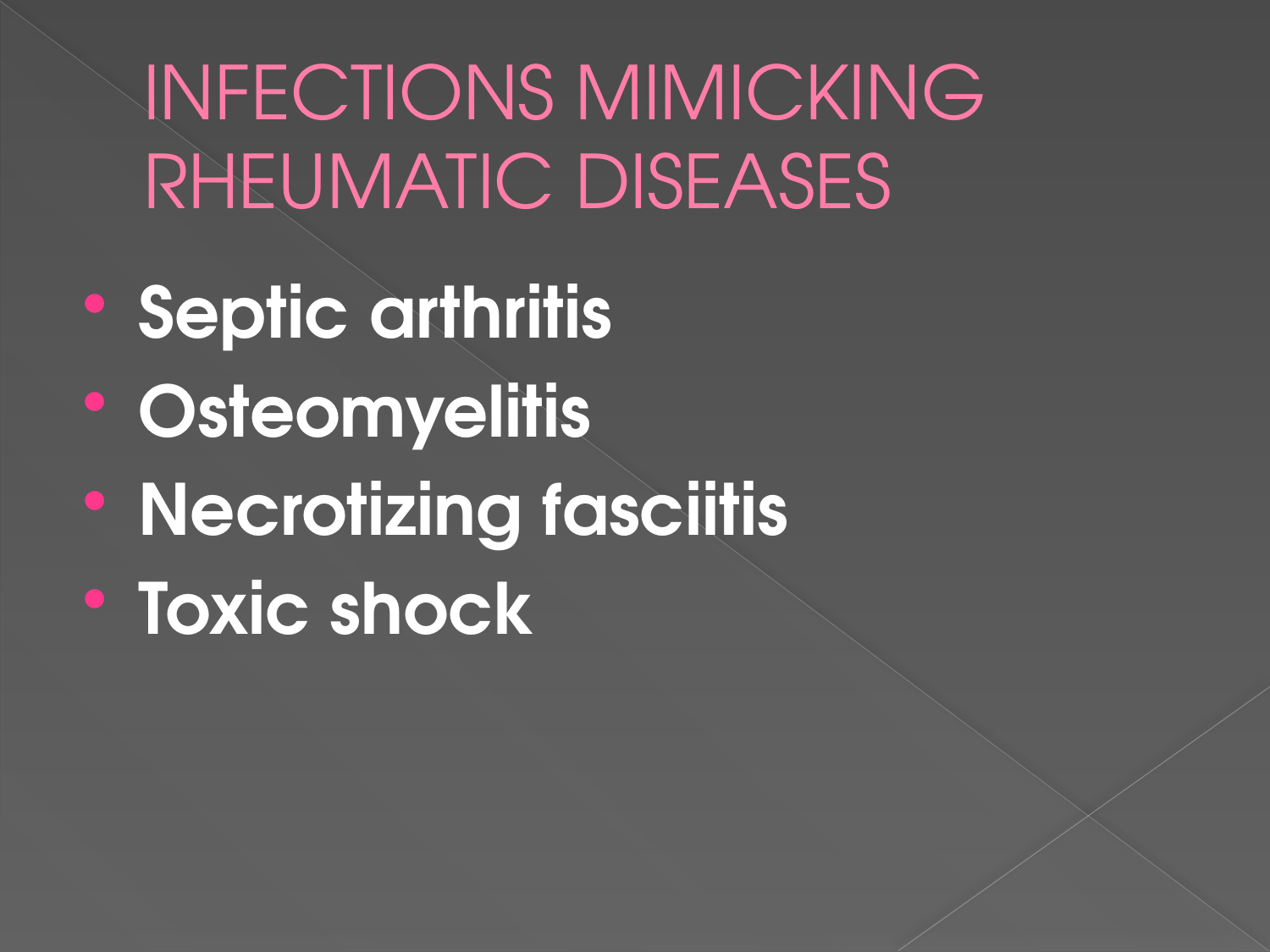

# INFECTIONS MIMICKING RHEUMATIC DISEASES
Septic arthritis
Osteomyelitis
Necrotizing fasciitis
Toxic shock